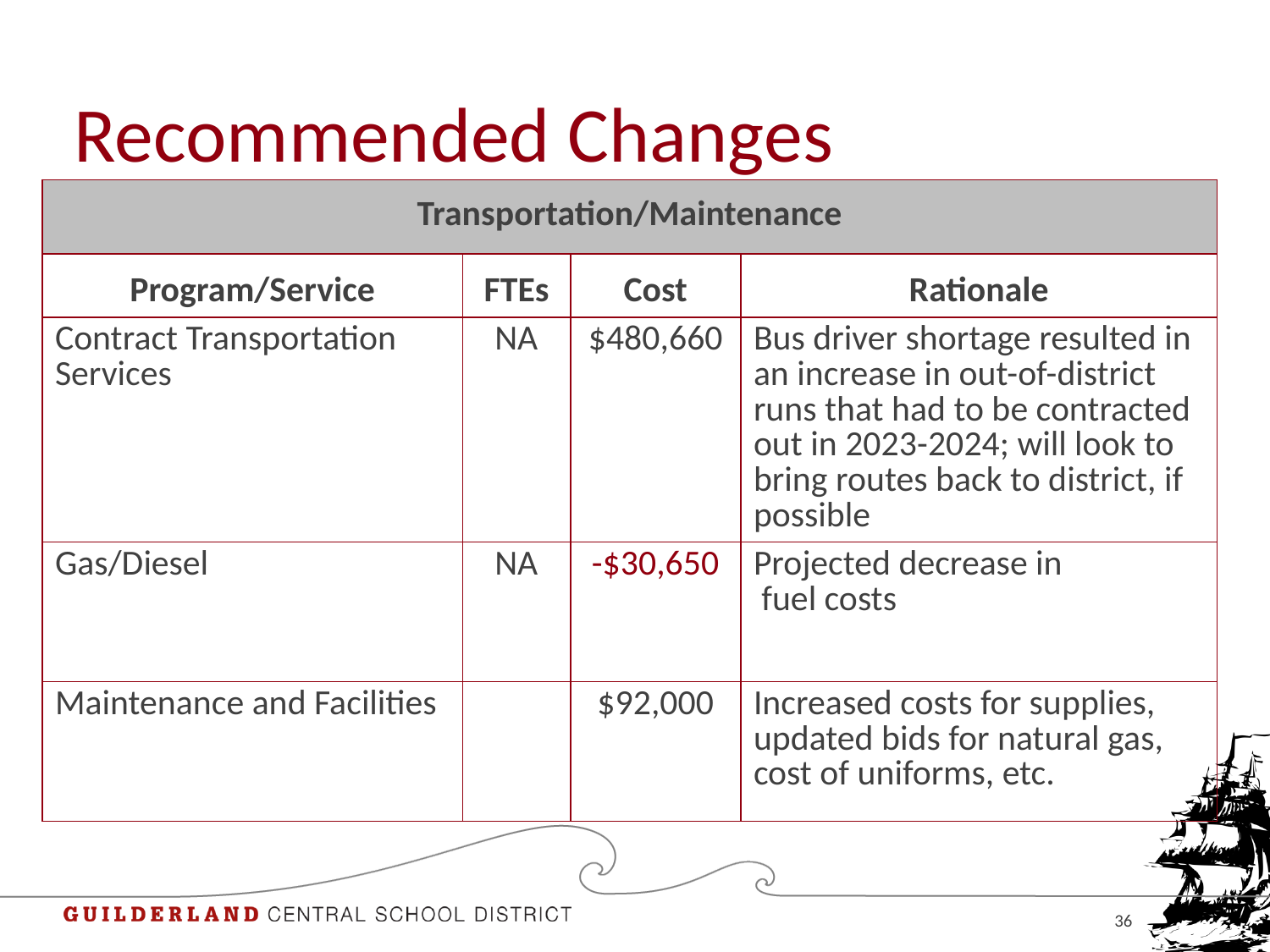

# Recommended Changes
| Transportation/Maintenance |  |  |  |
| --- | --- | --- | --- |
| Program/Service | FTEs | Cost | Rationale |
| Contract Transportation Services | NA | $480,660 | Bus driver shortage resulted in an increase in out-of-district runs that had to be contracted out in 2023-2024; will look to bring routes back to district, if possible |
| Gas/Diesel | NA | -$30,650 | Projected decrease in fuel costs |
| Maintenance and Facilities |  | $92,000 | Increased costs for supplies, updated bids for natural gas, cost of uniforms, etc. |
36